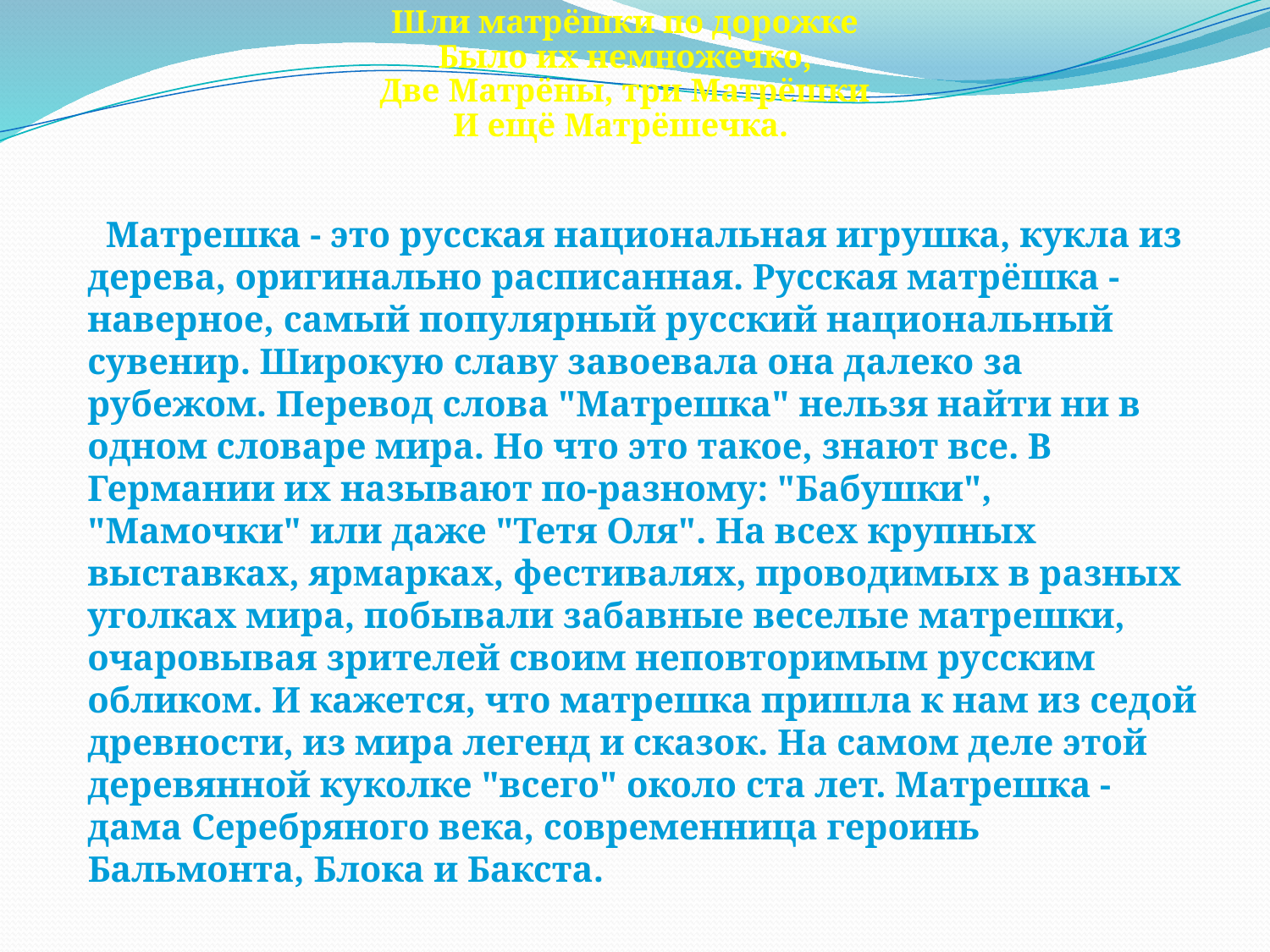

Шли матрёшки по дорожке
Было их немножечко,
Две Матрёны, три Матрёшки
И ещё Матрёшечка.
  Матрешка - это русская национальная игрушка, кукла из дерева, оригинально расписанная. Русская матрёшка - наверное, самый популярный русский национальный сувенир. Широкую славу завоевала она далеко за рубежом. Перевод слова "Матрешка" нельзя найти ни в одном словаре мира. Но что это такое, знают все. В Германии их называют по-разному: "Бабушки", "Мамочки" или даже "Тетя Оля". На всех крупных выставках, ярмарках, фестивалях, проводимых в разных уголках мира, побывали забавные веселые матрешки, очаровывая зрителей своим неповторимым русским обликом. И кажется, что матрешка пришла к нам из седой древности, из мира легенд и сказок. На самом деле этой деревянной куколке "всего" около ста лет. Матрешка - дама Серебряного века, современница героинь Бальмонта, Блока и Бакста.